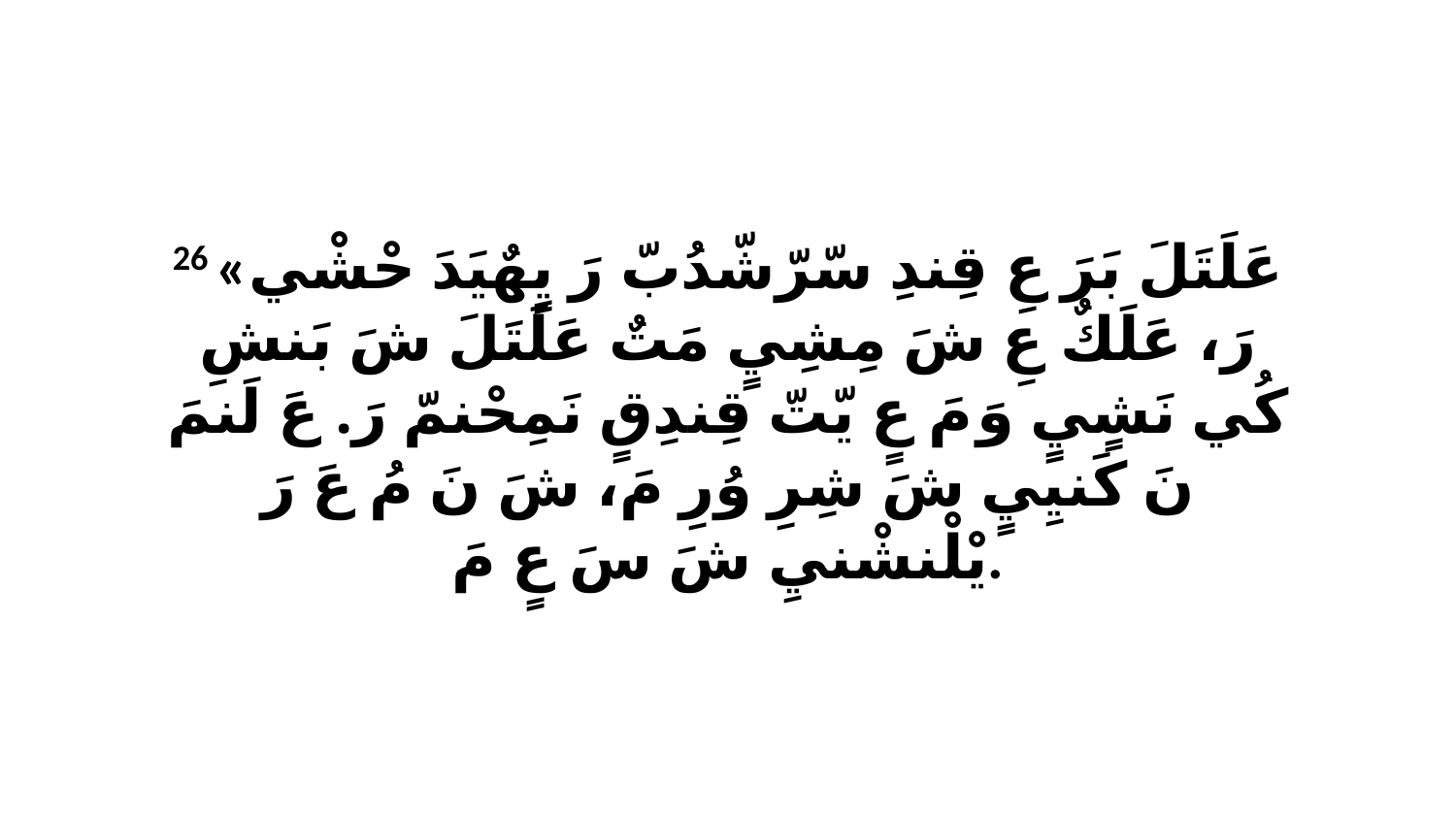

26 «عَلَتَلَ بَرَ عِ قِندِ سّرّشّدُبّ رَ يٍهٌيَدَ حْشْي رَ، عَلَكٌ عِ شَ مِشِيٍ مَتٌ عَلَتَلَ شَ بَنشِ كُي نَشٍيٍ وَ مَ عٍ يّتّ قِندِقٍ نَمِحْنمّ رَ. عَ لَنمَ نَ كَنيِيٍ شَ شِرِ وُرِ مَ، شَ نَ مُ عَ رَ يْلْنشْنيِ شَ سَ عٍ مَ.